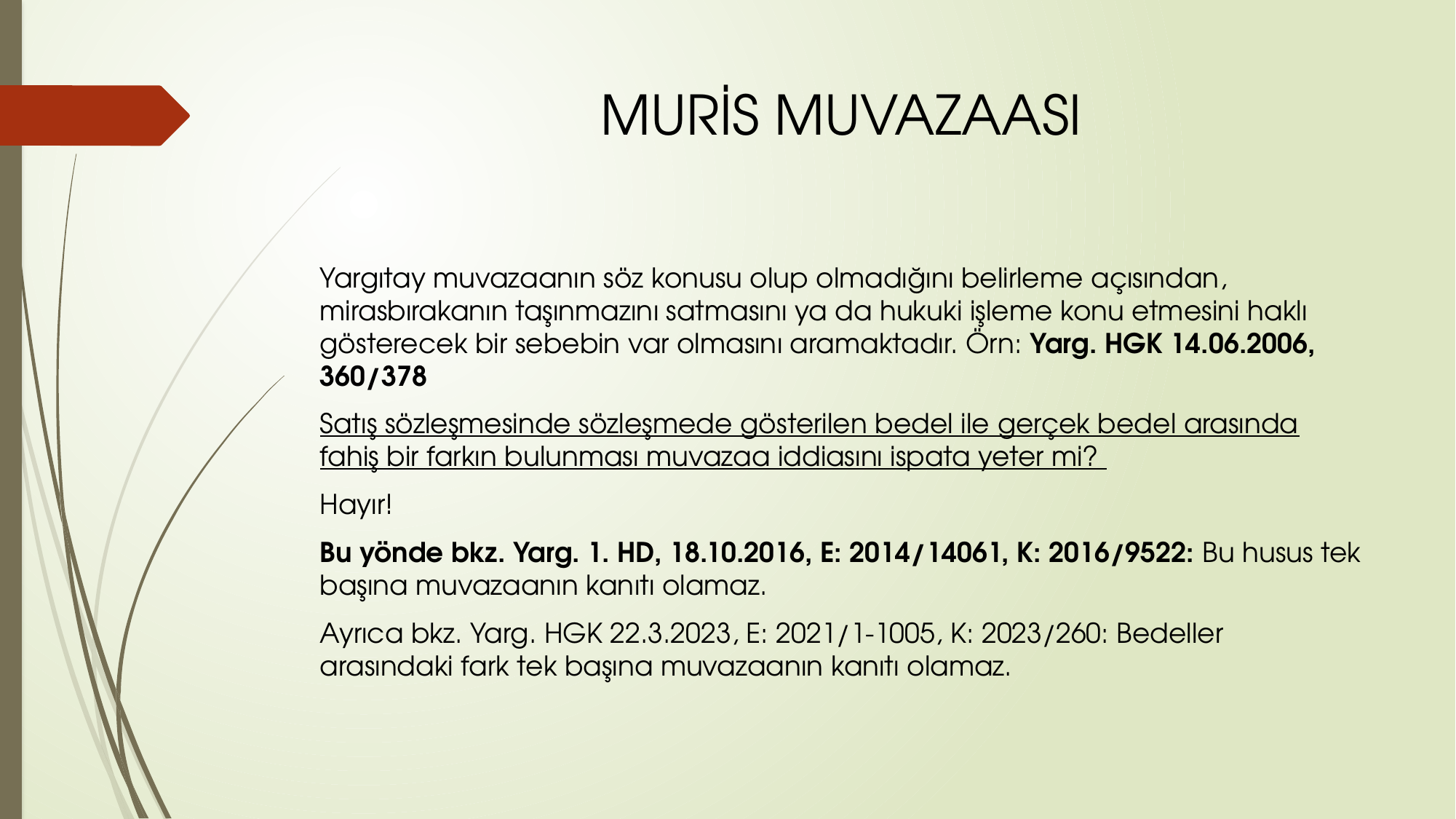

# MURİS MUVAZAASI
Yargıtay muvazaanın söz konusu olup olmadığını belirleme açısından, mirasbırakanın taşınmazını satmasını ya da hukuki işleme konu etmesini haklı gösterecek bir sebebin var olmasını aramaktadır. Örn: Yarg. HGK 14.06.2006, 360/378
Satış sözleşmesinde sözleşmede gösterilen bedel ile gerçek bedel arasında fahiş bir farkın bulunması muvazaa iddiasını ispata yeter mi?
Hayır!
Bu yönde bkz. Yarg. 1. HD, 18.10.2016, E: 2014/14061, K: 2016/9522: Bu husus tek başına muvazaanın kanıtı olamaz.
Ayrıca bkz. Yarg. HGK 22.3.2023, E: 2021/1-1005, K: 2023/260: Bedeller arasındaki fark tek başına muvazaanın kanıtı olamaz.